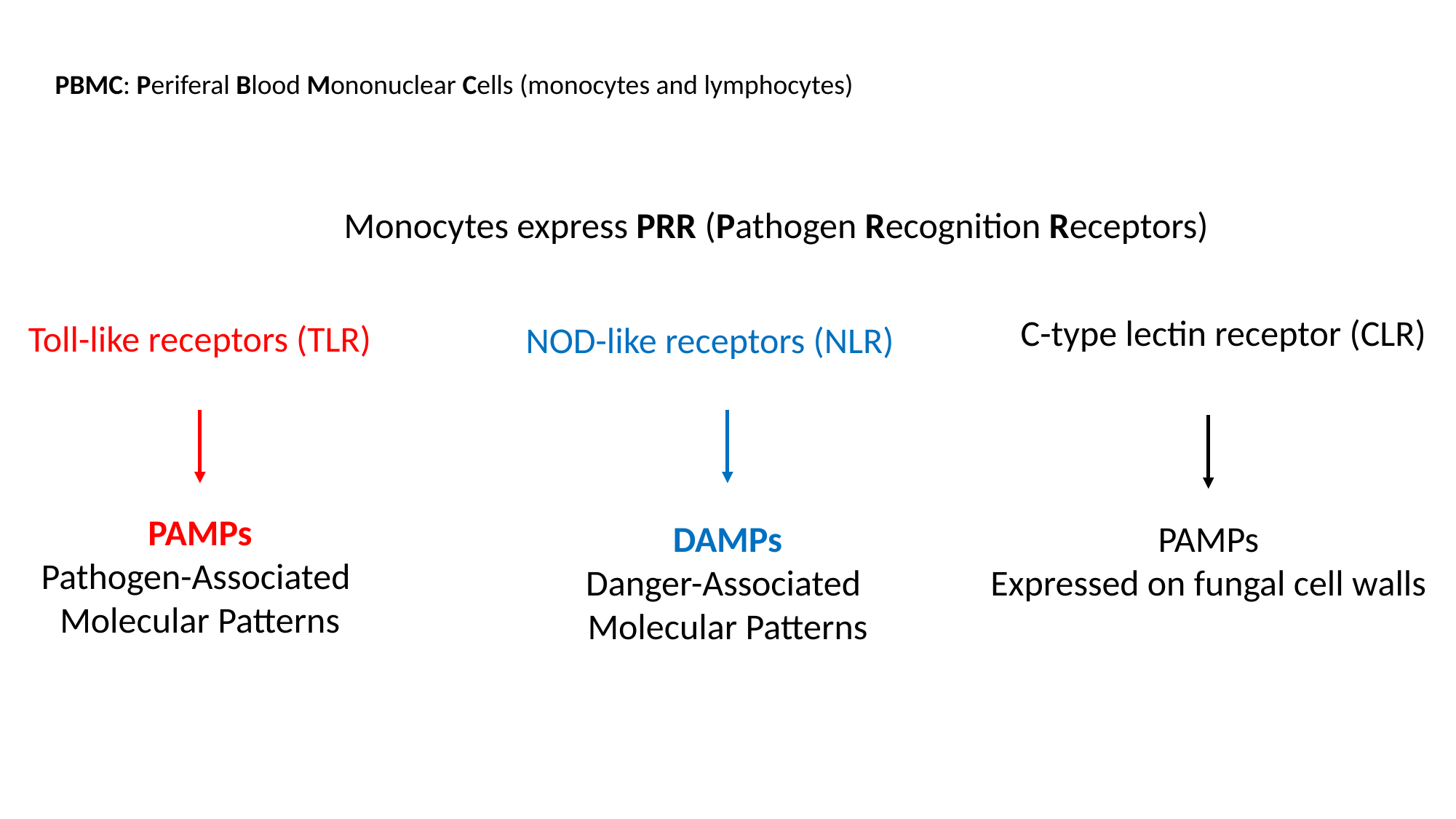

PBMC: Periferal Blood Mononuclear Cells (monocytes and lymphocytes)
Monocytes express PRR (Pathogen Recognition Receptors)
C-type lectin receptor (CLR)
Toll-like receptors (TLR)

NOD-like receptors (NLR)
PAMPs
Pathogen-Associated
Molecular Patterns
DAMPs
Danger-Associated
Molecular Patterns
PAMPs
Expressed on fungal cell walls